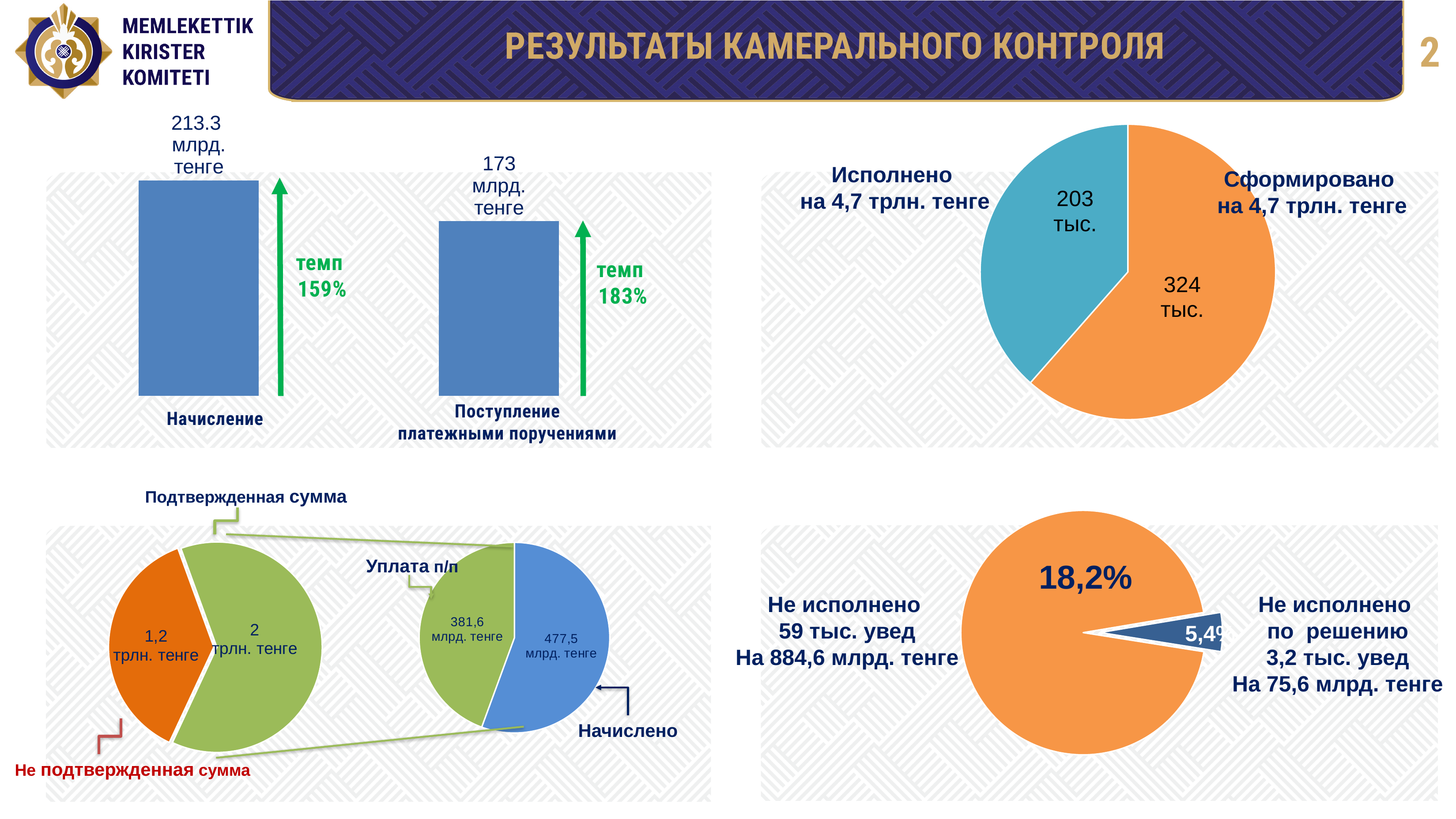

РЕЗУЛЬТАТЫ КАМЕРАЛЬНОГО КОНТРОЛЯ
2

### Chart

| Category |  |
|---|---|

### Chart

| Category |  |
|---|---|
Исполнено
на 4,7 трлн. тенге
Сформировано
на 4,7 трлн. тенге
темп
159%
темп
183%
Поступление
платежными поручениями
Начисление

### Chart

| Category |  |
|---|---|
| Подтверждено | 2000.0 |
| Не подтверждено | 1200.0 |
Подтвержденная сумма

### Chart

| Category |  |
|---|---|

### Chart

| Category |  |
|---|---|
| Взыскано | 477.5 |
| УПП | 381.6 |
Уплата п/п
18,2%
Не исполнено
по  решению
3,2 тыс. увед
На 75,6 млрд. тенге
Не исполнено
59 тыс. увед
На 884,6 млрд. тенге
5,4%
Начислено
Не подтвержденная сумма